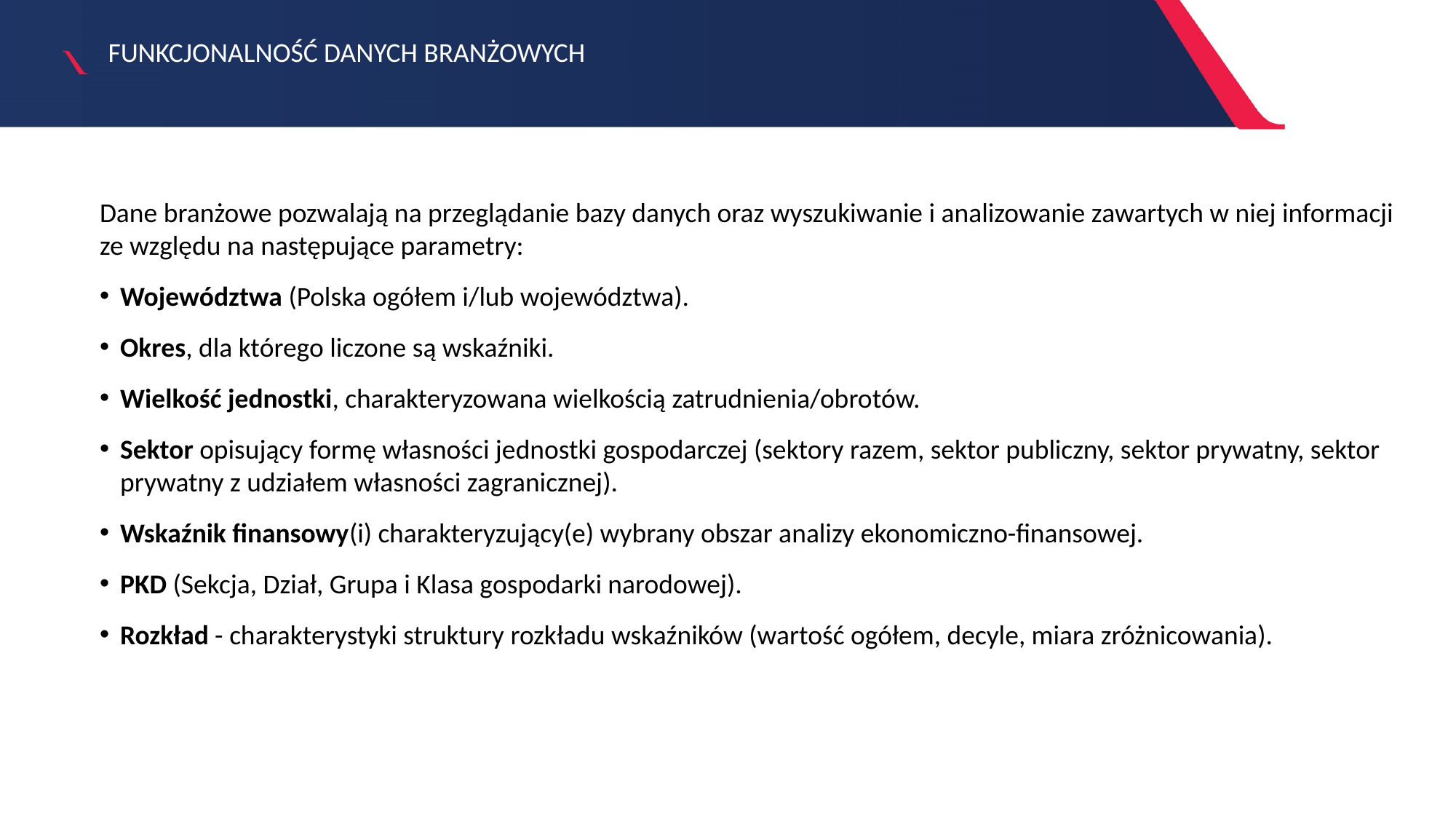

FUNKCJONALNOŚĆ DANYCH BRANŻOWYCH
Dane branżowe pozwalają na przeglądanie bazy danych oraz wyszukiwanie i analizowanie zawartych w niej informacji ze względu na następujące parametry:
Województwa (Polska ogółem i/lub województwa).
Okres, dla którego liczone są wskaźniki.
Wielkość jednostki, charakteryzowana wielkością zatrudnienia/obrotów.
Sektor opisujący formę własności jednostki gospodarczej (sektory razem, sektor publiczny, sektor prywatny, sektor prywatny z udziałem własności zagranicznej).
Wskaźnik finansowy(i) charakteryzujący(e) wybrany obszar analizy ekonomiczno-finansowej.
PKD (Sekcja, Dział, Grupa i Klasa gospodarki narodowej).
Rozkład - charakterystyki struktury rozkładu wskaźników (wartość ogółem, decyle, miara zróżnicowania).